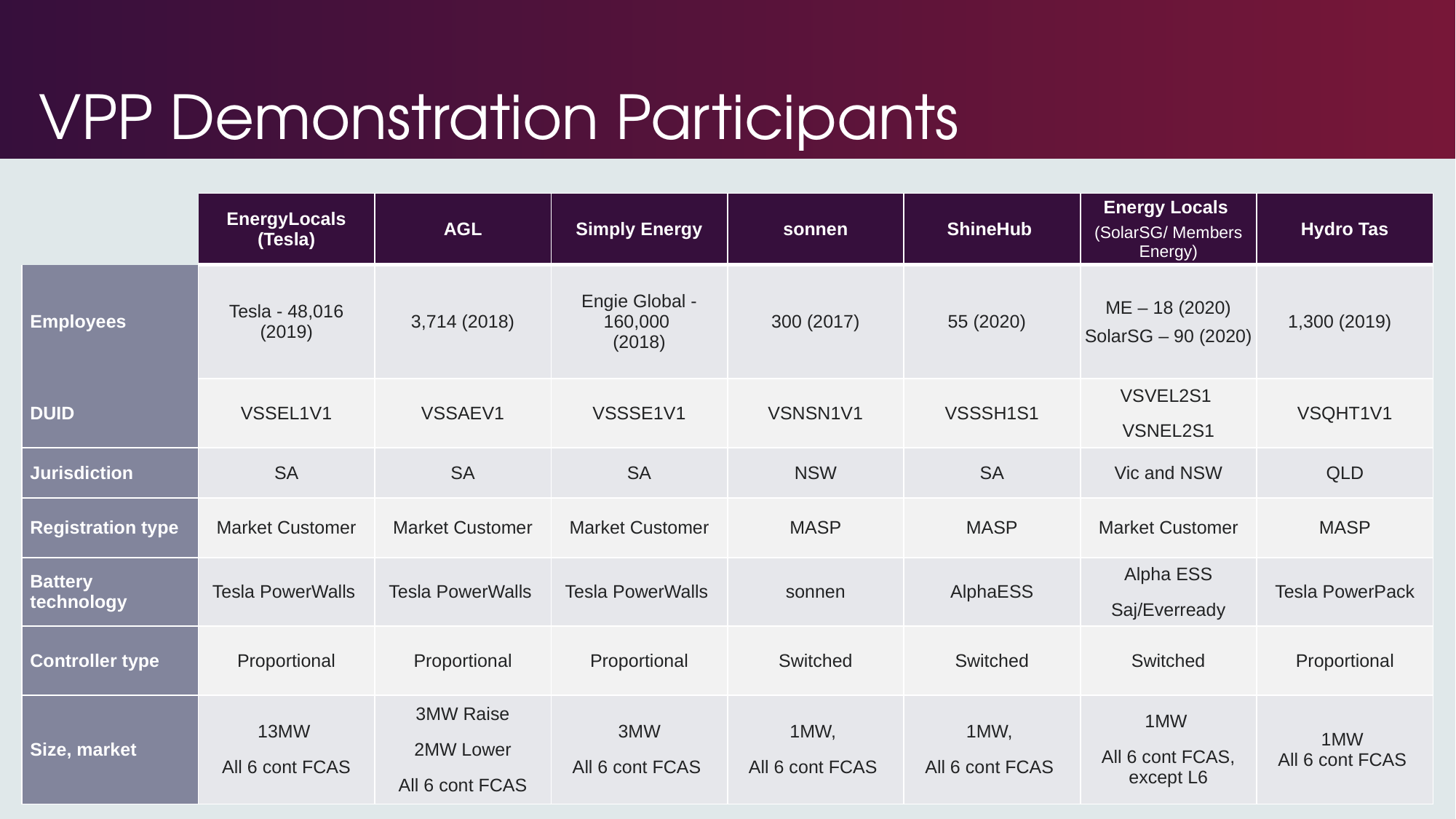

# VPP Demonstration Participants
|  | EnergyLocals (Tesla) | AGL | Simply Energy | sonnen | ShineHub | Energy Locals  (SolarSG/ Members Energy) | Hydro Tas |
| --- | --- | --- | --- | --- | --- | --- | --- |
| Employees | Tesla - 48,016 (2019) | 3,714 (2018) | Engie Global - 160,000 (2018) | 300 (2017) | 55 (2020) | ME – 18 (2020) SolarSG – 90 (2020) | 1,300 (2019) |
| DUID | VSSEL1V1 | VSSAEV1 | VSSSE1V1 | VSNSN1V1 | VSSSH1S1 | VSVEL2S1 VSNEL2S1 | VSQHT1V1 |
| Jurisdiction | SA | SA | SA | NSW | SA | Vic and NSW | QLD |
| Registration type | Market Customer | Market Customer | Market Customer | MASP | MASP | Market Customer | MASP |
| Battery technology | Tesla PowerWalls | Tesla PowerWalls | Tesla PowerWalls | sonnen | AlphaESS | Alpha ESS Saj/Everready | Tesla PowerPack |
| Controller type | Proportional | Proportional | Proportional | Switched | Switched | Switched | Proportional |
| Size, market | 13MW All 6 cont FCAS | 3MW Raise 2MW Lower All 6 cont FCAS | 3MW All 6 cont FCAS | 1MW, All 6 cont FCAS | 1MW, All 6 cont FCAS | 1MW All 6 cont FCAS, except L6 | 1MW All 6 cont FCAS |